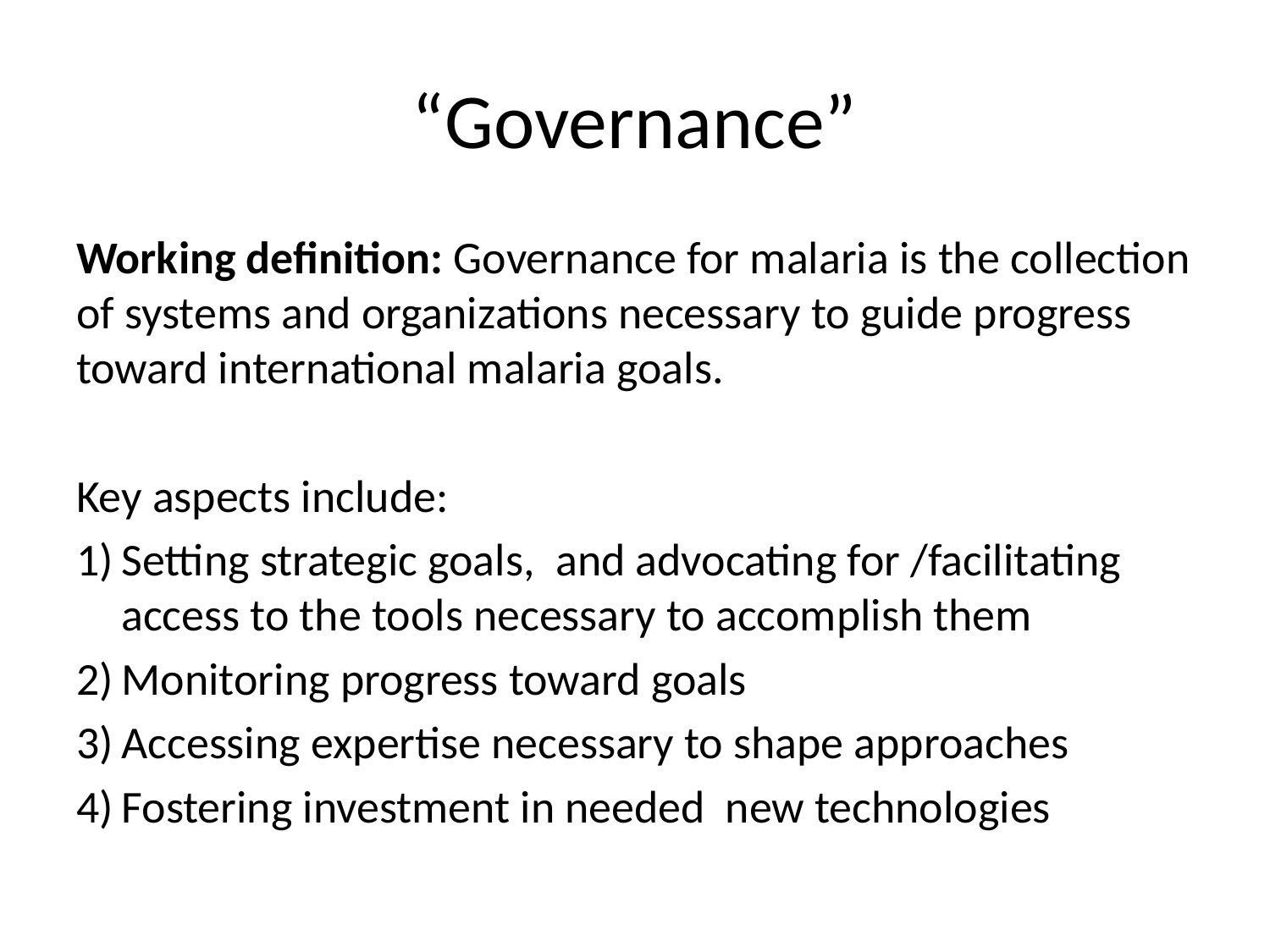

# “Governance”
Working definition: Governance for malaria is the collection of systems and organizations necessary to guide progress toward international malaria goals.

Key aspects include:
Setting strategic goals,  and advocating for /facilitating access to the tools necessary to accomplish them
Monitoring progress toward goals
Accessing expertise necessary to shape approaches
Fostering investment in needed  new technologies